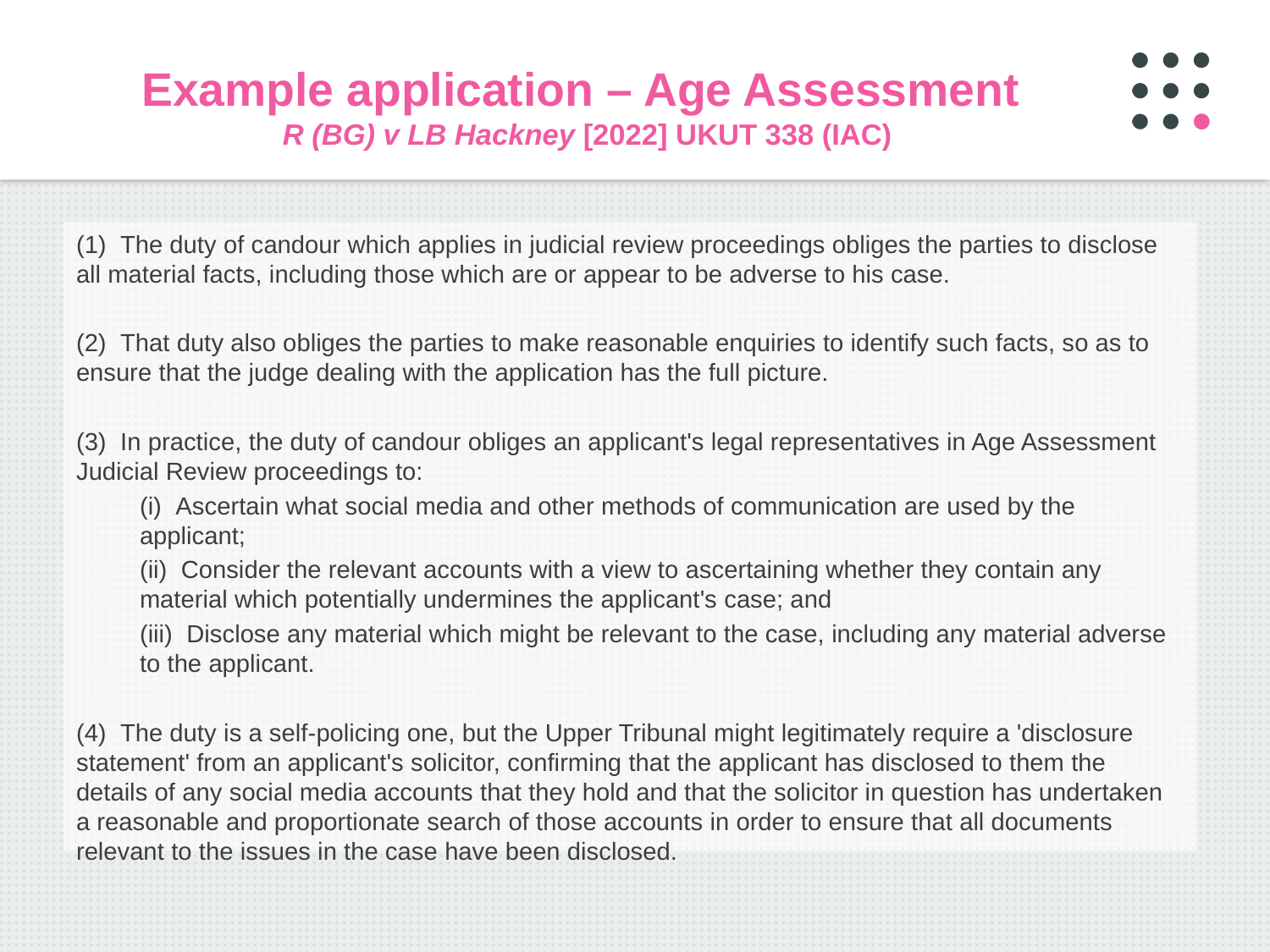

# Example application – Age Assessment R (BG) v LB Hackney [2022] UKUT 338 (IAC)
(1)  The duty of candour which applies in judicial review proceedings obliges the parties to disclose all material facts, including those which are or appear to be adverse to his case.

(2)  That duty also obliges the parties to make reasonable enquiries to identify such facts, so as to ensure that the judge dealing with the application has the full picture.

(3)  In practice, the duty of candour obliges an applicant's legal representatives in Age Assessment Judicial Review proceedings to:
(i)  Ascertain what social media and other methods of communication are used by the applicant;
(ii)  Consider the relevant accounts with a view to ascertaining whether they contain any material which potentially undermines the applicant's case; and
(iii)  Disclose any material which might be relevant to the case, including any material adverse to the applicant.

(4)  The duty is a self-policing one, but the Upper Tribunal might legitimately require a 'disclosure statement' from an applicant's solicitor, confirming that the applicant has disclosed to them the details of any social media accounts that they hold and that the solicitor in question has undertaken a reasonable and proportionate search of those accounts in order to ensure that all documents relevant to the issues in the case have been disclosed.